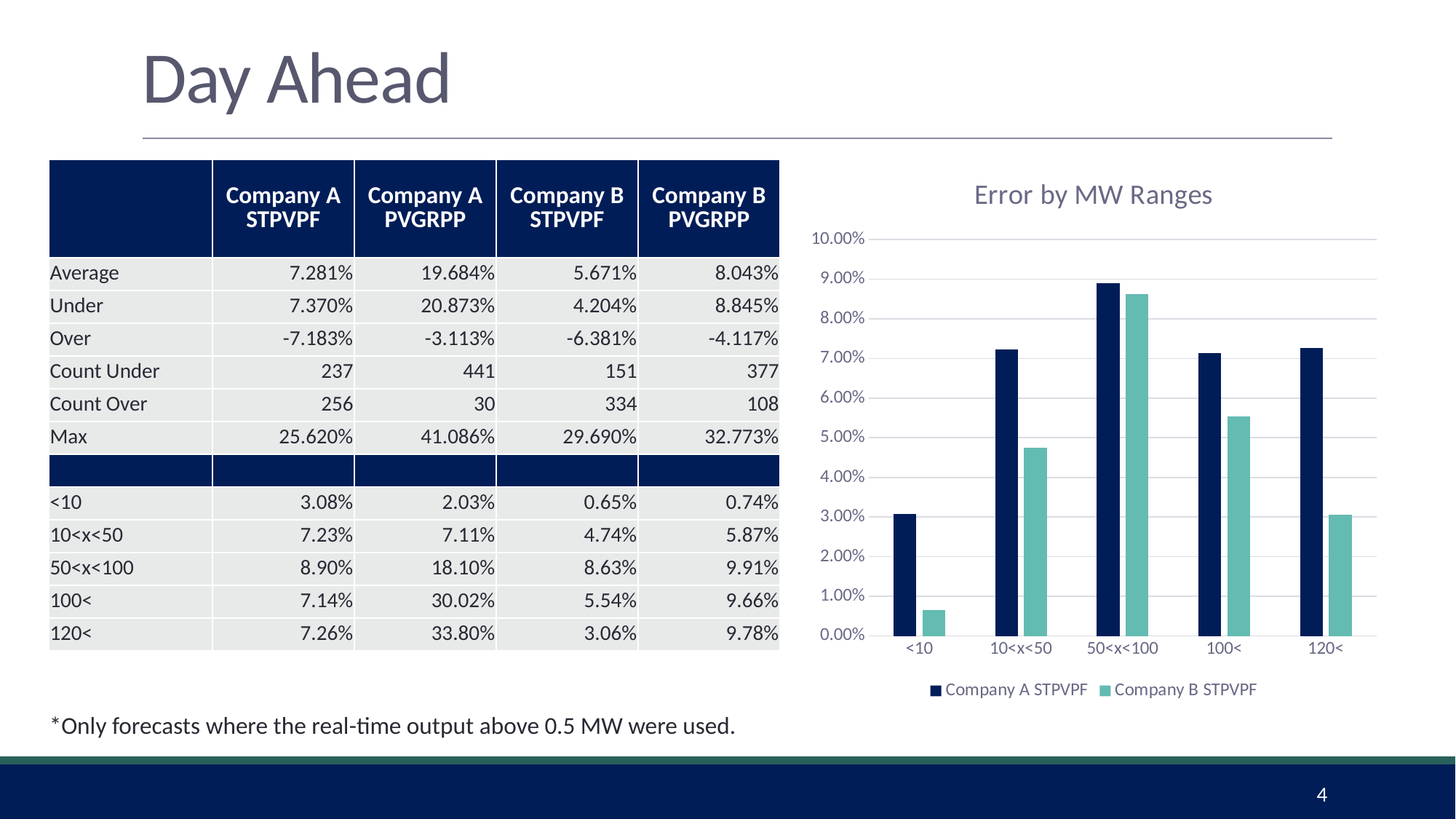

# Day Ahead

### Chart: Error by MW Ranges

| Category | Company A STPVPF | Company B STPVPF |
|---|---|---|
| <10 | 0.03082571692433902 | 0.006526590069998508 |
| 10<x<50 | 0.07225709621026111 | 0.047404639891638255 |
| 50<x<100 | 0.08904343147275887 | 0.08629228917193307 |
| 100< | 0.07143358470941963 | 0.0553715252943178 |
| 120< | 0.07257533033612411 | 0.03055604136657195 |
|  | Company A STPVPF | Company A PVGRPP | Company B STPVPF | Company B PVGRPP |
| --- | --- | --- | --- | --- |
| Average | 7.281% | 19.684% | 5.671% | 8.043% |
| Under | 7.370% | 20.873% | 4.204% | 8.845% |
| Over | -7.183% | -3.113% | -6.381% | -4.117% |
| Count Under | 237 | 441 | 151 | 377 |
| Count Over | 256 | 30 | 334 | 108 |
| Max | 25.620% | 41.086% | 29.690% | 32.773% |
|  |  |  |  |  |
| <10 | 3.08% | 2.03% | 0.65% | 0.74% |
| 10<x<50 | 7.23% | 7.11% | 4.74% | 5.87% |
| 50<x<100 | 8.90% | 18.10% | 8.63% | 9.91% |
| 100< | 7.14% | 30.02% | 5.54% | 9.66% |
| 120< | 7.26% | 33.80% | 3.06% | 9.78% |
*Only forecasts where the real-time output above 0.5 MW were used.
4